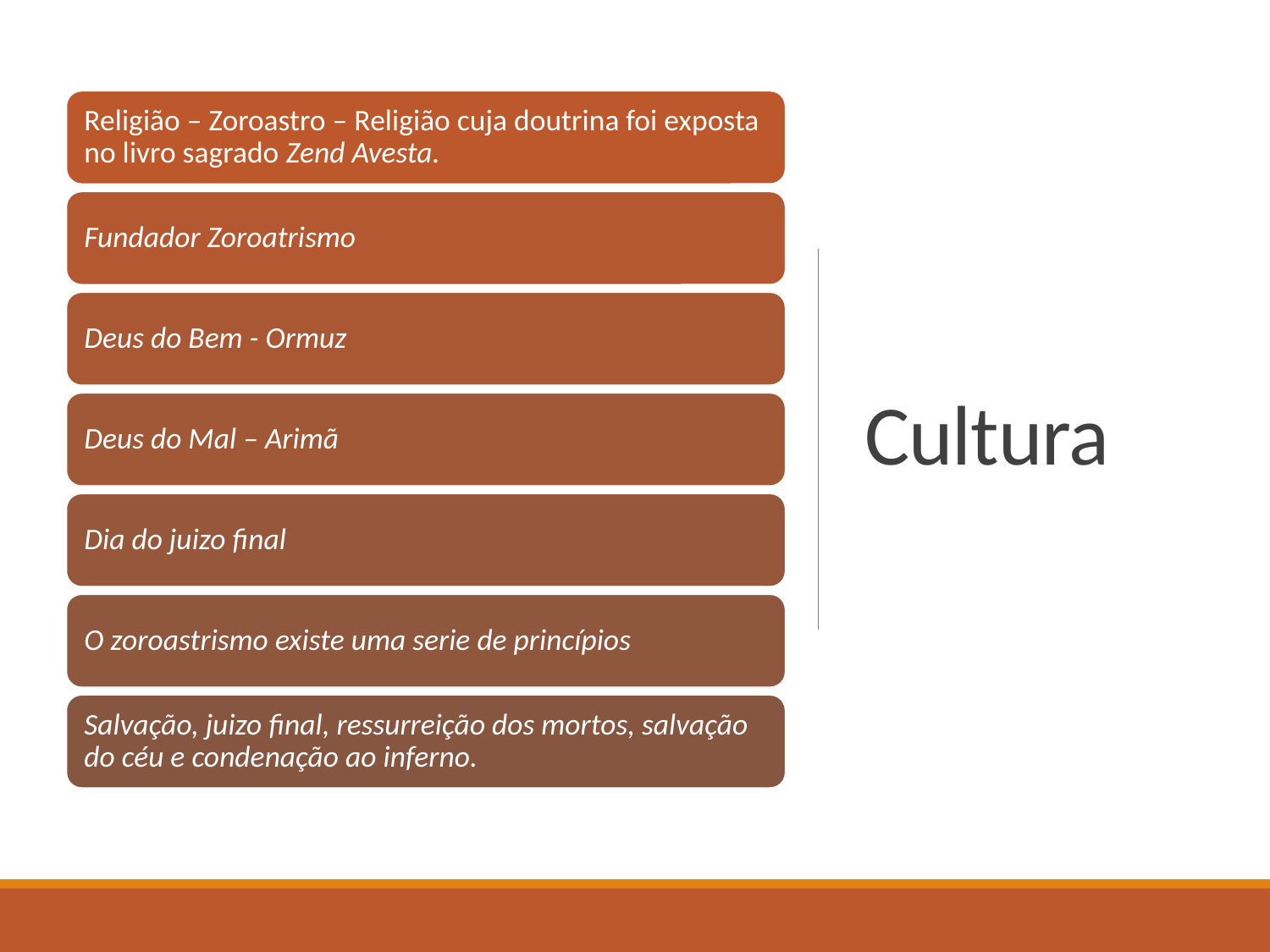

# Cultura
Religião – Zoroastro – Religião cuja doutrina foi exposta no livro sagrado Zend Avesta.
Fundador Zoroatrismo
Deus do Bem - Ormuz
Deus do Mal – Arimã
Dia do juizo final
O zoroastrismo existe uma serie de princípios
Salvação, juizo final, ressurreição dos mortos, salvação do céu e condenação ao inferno.